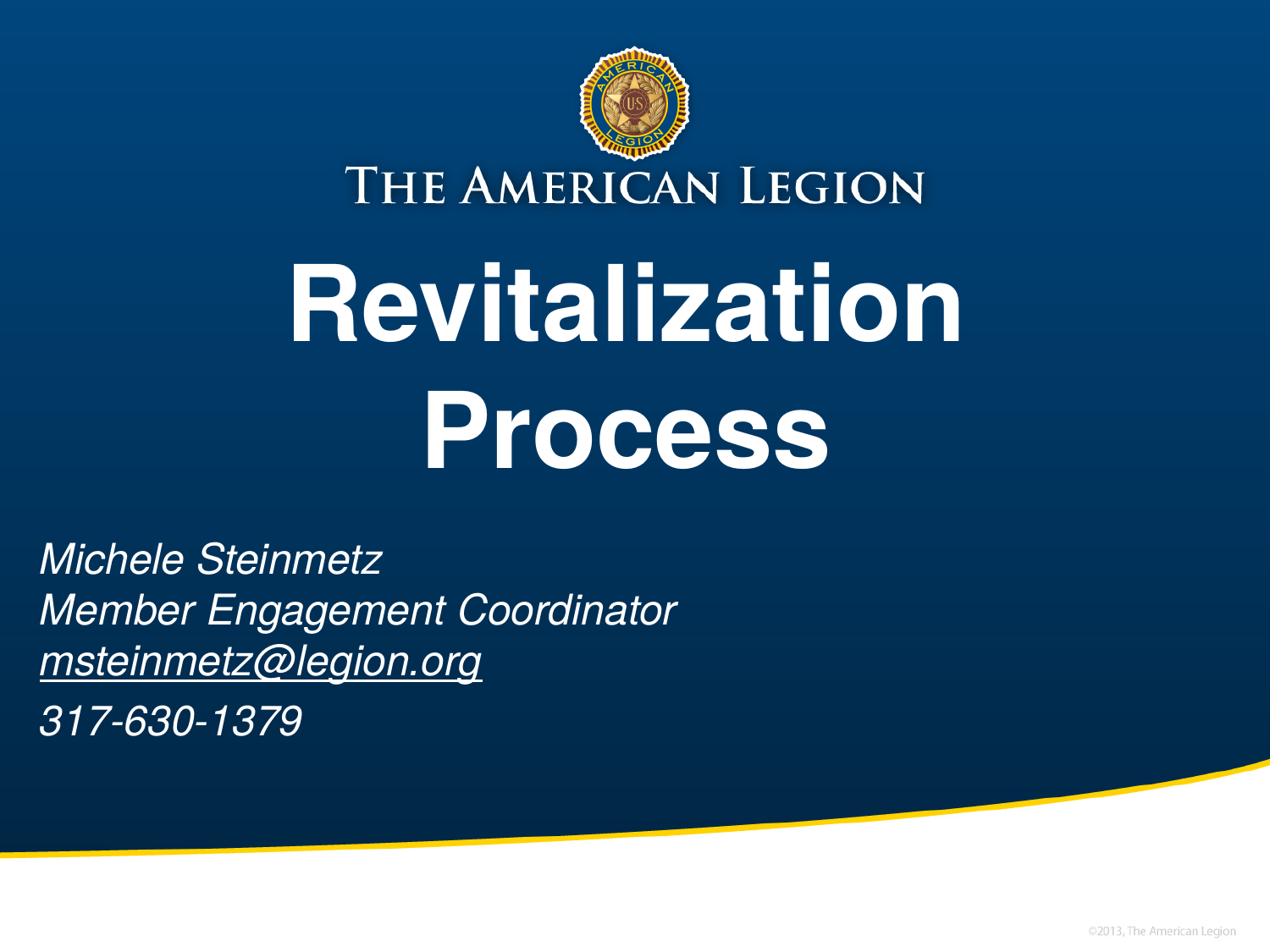

# Revitalization Process
Michele Steinmetz
Member Engagement Coordinator
msteinmetz@legion.org
317-630-1379